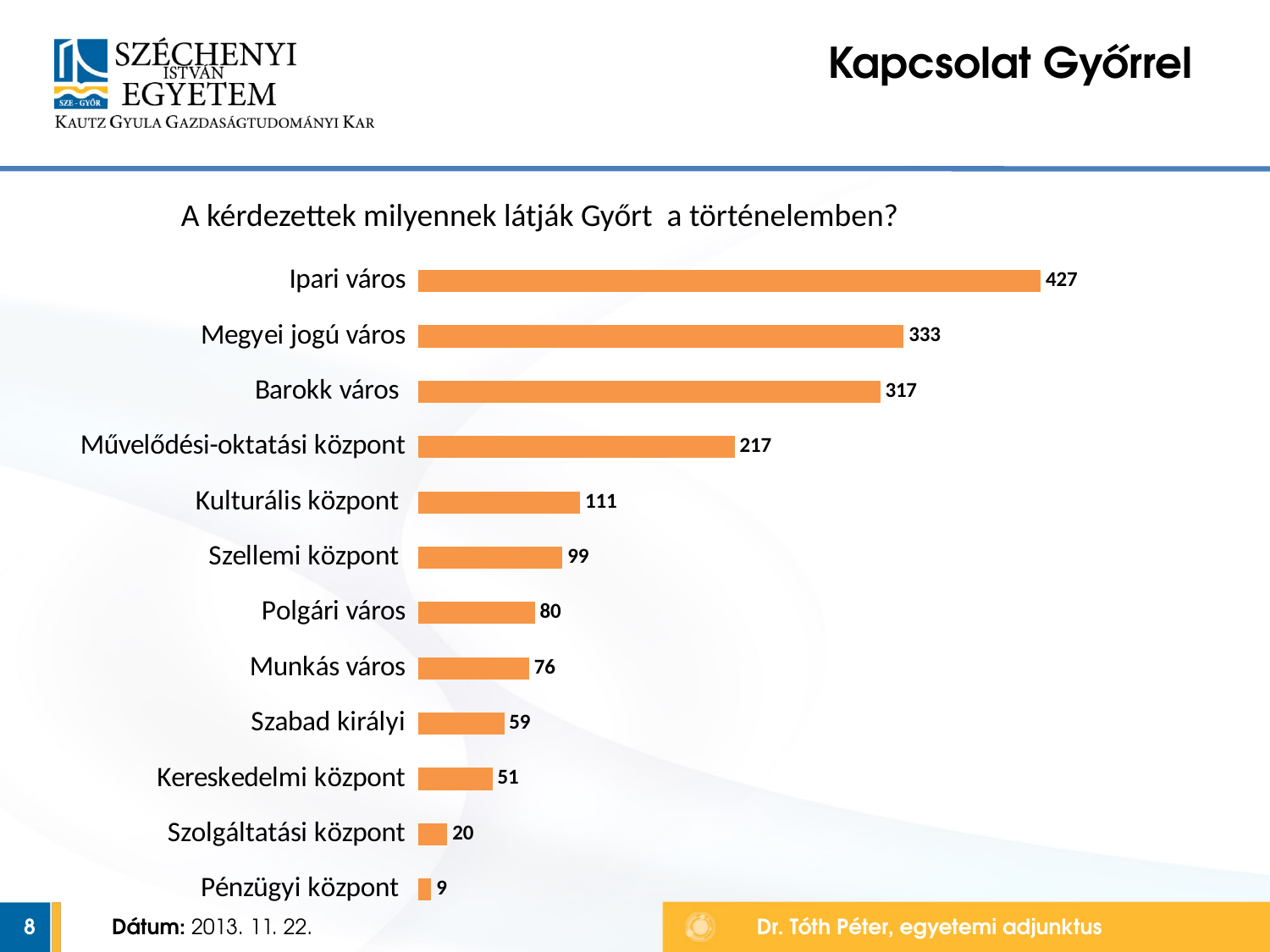

# Kapcsolat Győrrel
A kérdezettek milyennek látják Győrt  a történelemben?

### Chart

| Category |  |
|---|---|
| Ipari város | 427.0 |
| Megyei jogú város | 333.0 |
| Barokk város  | 317.0 |
| Művelődési-oktatási központ | 217.0 |
| Kulturális központ  | 111.0 |
| Szellemi központ  | 99.0 |
| Polgári város | 80.0 |
| Munkás város | 76.0 |
| Szabad királyi | 59.0 |
| Kereskedelmi központ | 51.0 |
| Szolgáltatási központ | 20.0 |
| Pénzügyi központ  | 9.0 |
8
Dátum: 2013. 11. 22.
Dr. Tóth Péter, egyetemi adjunktus